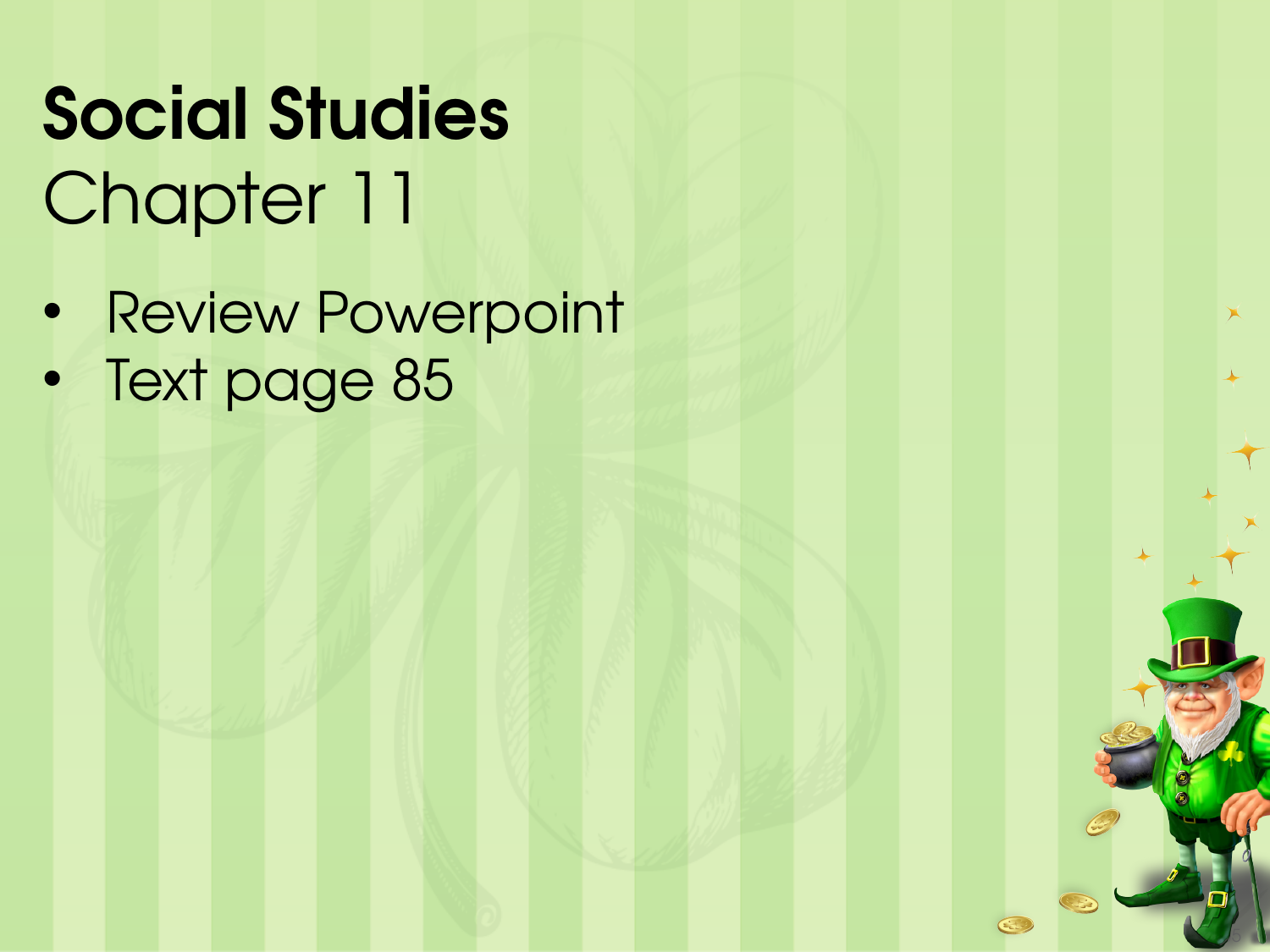

Social Studies
Chapter 11

Review Powerpoint
Text page 85